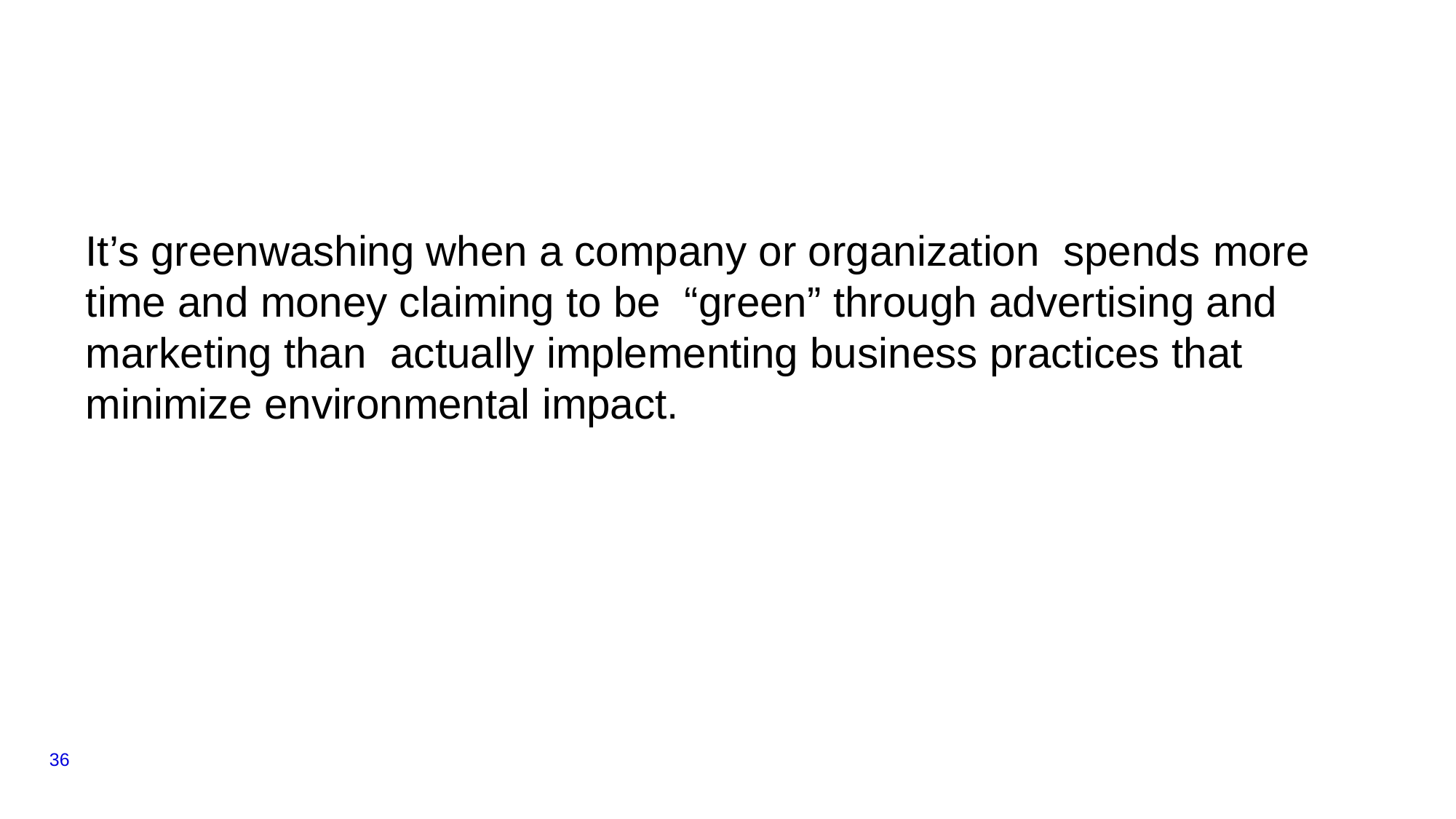

#
It’s greenwashing when a company or organization  spends more time and money claiming to be  “green” through advertising and marketing than  actually implementing business practices that  minimize environmental impact.

36